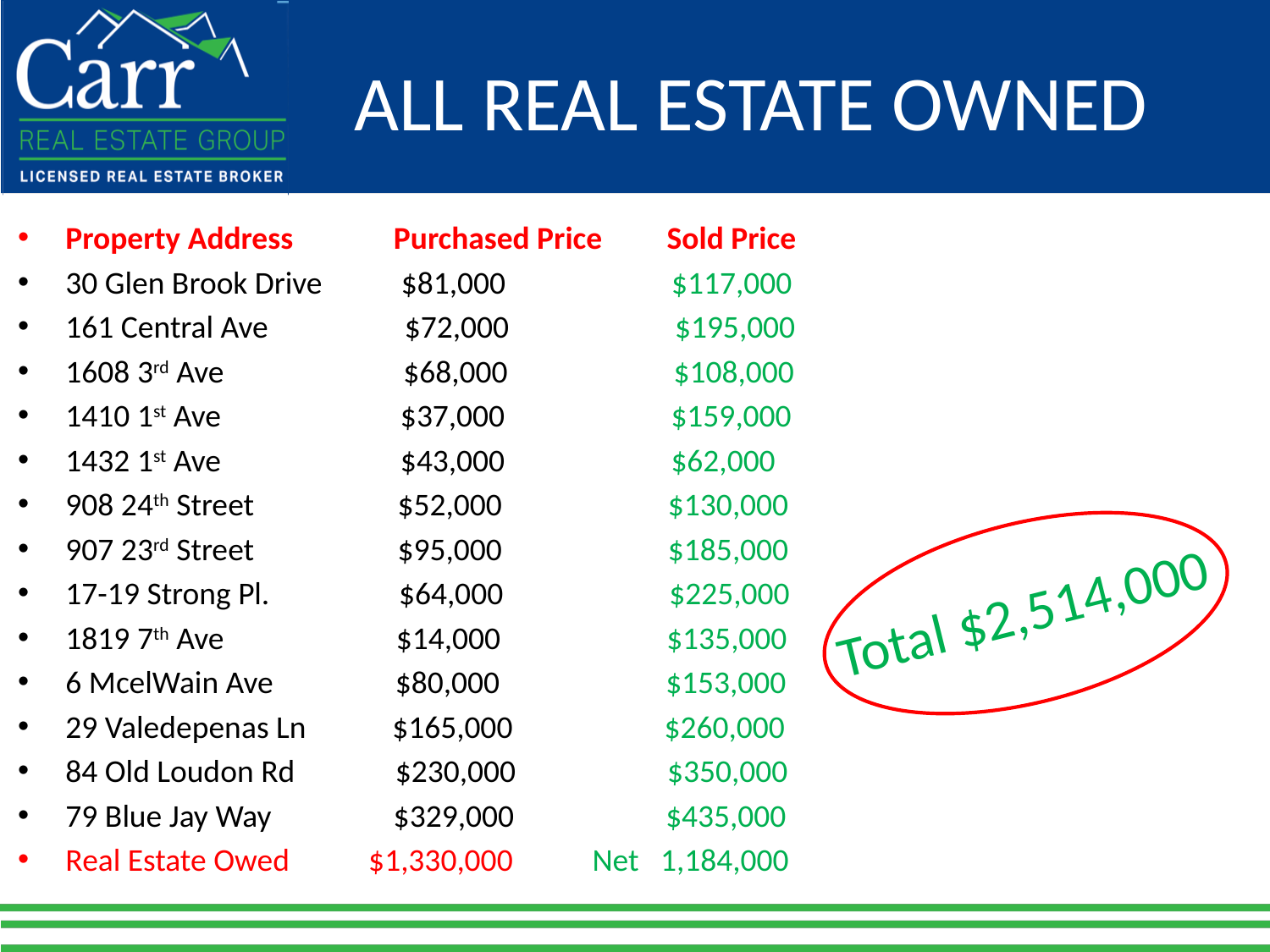

# ALL REAL ESTATE OWNED
Property Address              Purchased Price         Sold Price
30 Glen Brook Drive           $81,000                       $117,000
161 Central Ave                   $72,000                       $195,000
1608 3rd Ave                         $68,000                       $108,000
1410 1st Ave                         $37,000                       $159,000
1432 1st Ave                         $43,000                       $62,000
908 24th Street                    $52,000                       $130,000
907 23rd Street                    $95,000                       $185,000
17-19 Strong Pl.                  $64,000                       $225,000
1819 7th Ave                        $14,000                       $135,000
6 McelWain Ave                 $80,000                       $153,000
29 Valedepenas Ln            $165,000                     $260,000
84 Old Loudon Rd              $230,000                     $350,000
79 Blue Jay Way                 $329,000                     $435,000
Real Estate Owed           $1,330,000           Net   1,184,000

 Total $2,514,000